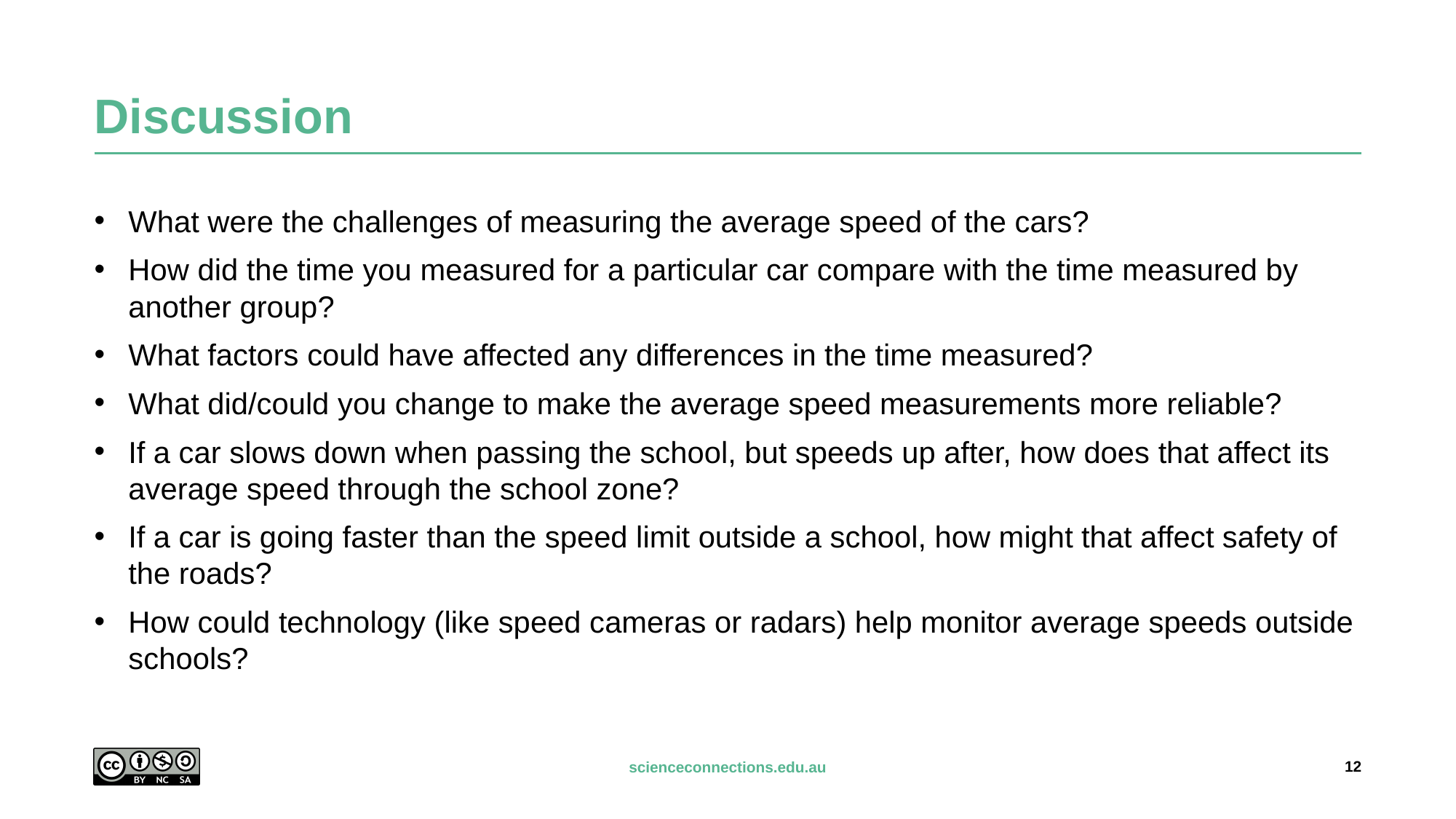

# Discussion
What were the challenges of measuring the average speed of the cars?
How did the time you measured for a particular car compare with the time measured by another group?
What factors could have affected any differences in the time measured?
What did/could you change to make the average speed measurements more reliable?
If a car slows down when passing the school, but speeds up after, how does that affect its average speed through the school zone?
If a car is going faster than the speed limit outside a school, how might that affect safety of the roads?
How could technology (like speed cameras or radars) help monitor average speeds outside schools?

12
scienceconnections.edu.au